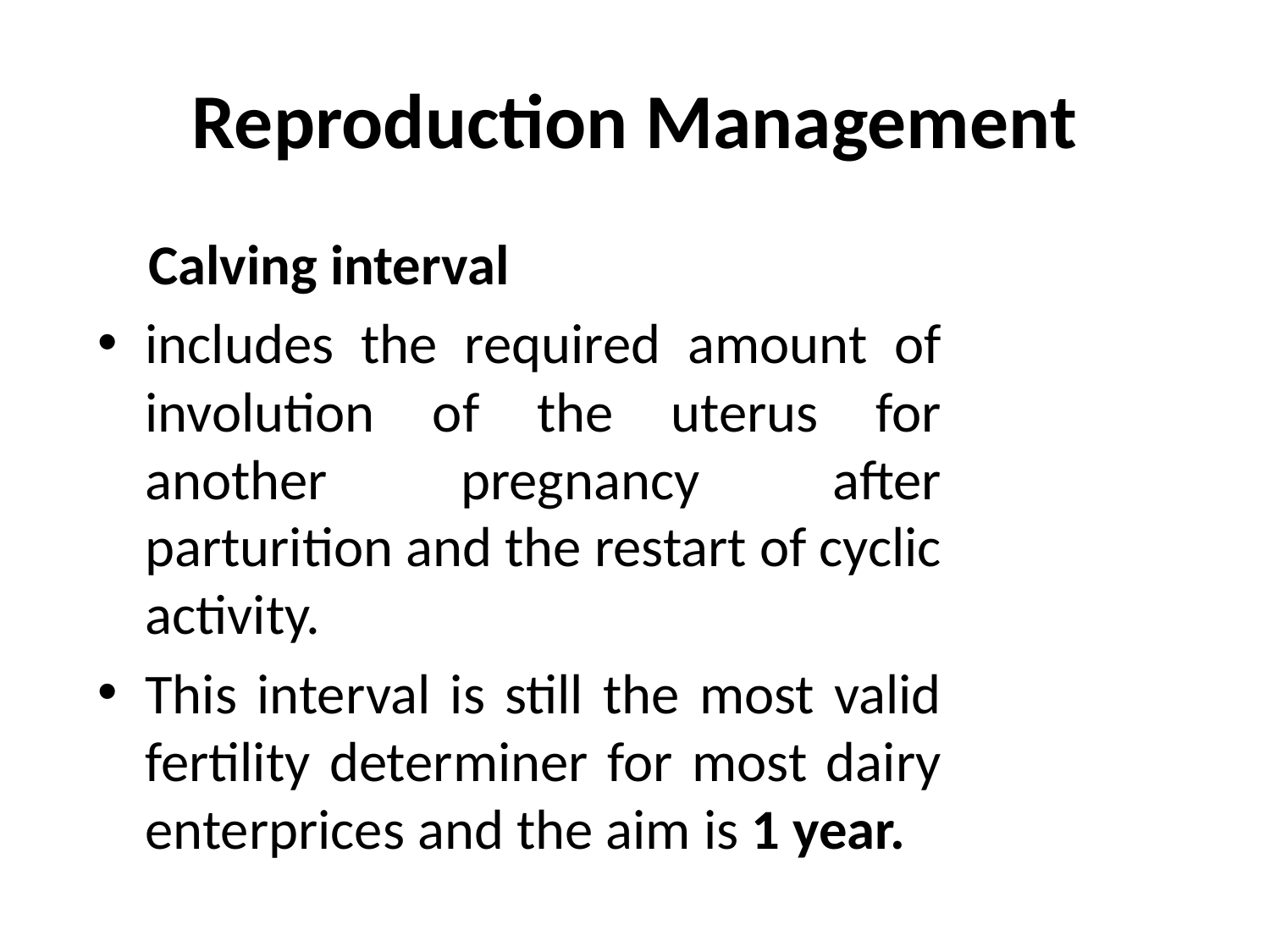

# Reproduction Management
    Calving interval
includes the required amount of involution of the uterus for another pregnancy after parturition and the restart of cyclic activity.
This interval is still the most valid fertility determiner for most dairy enterprices and the aim is 1 year.